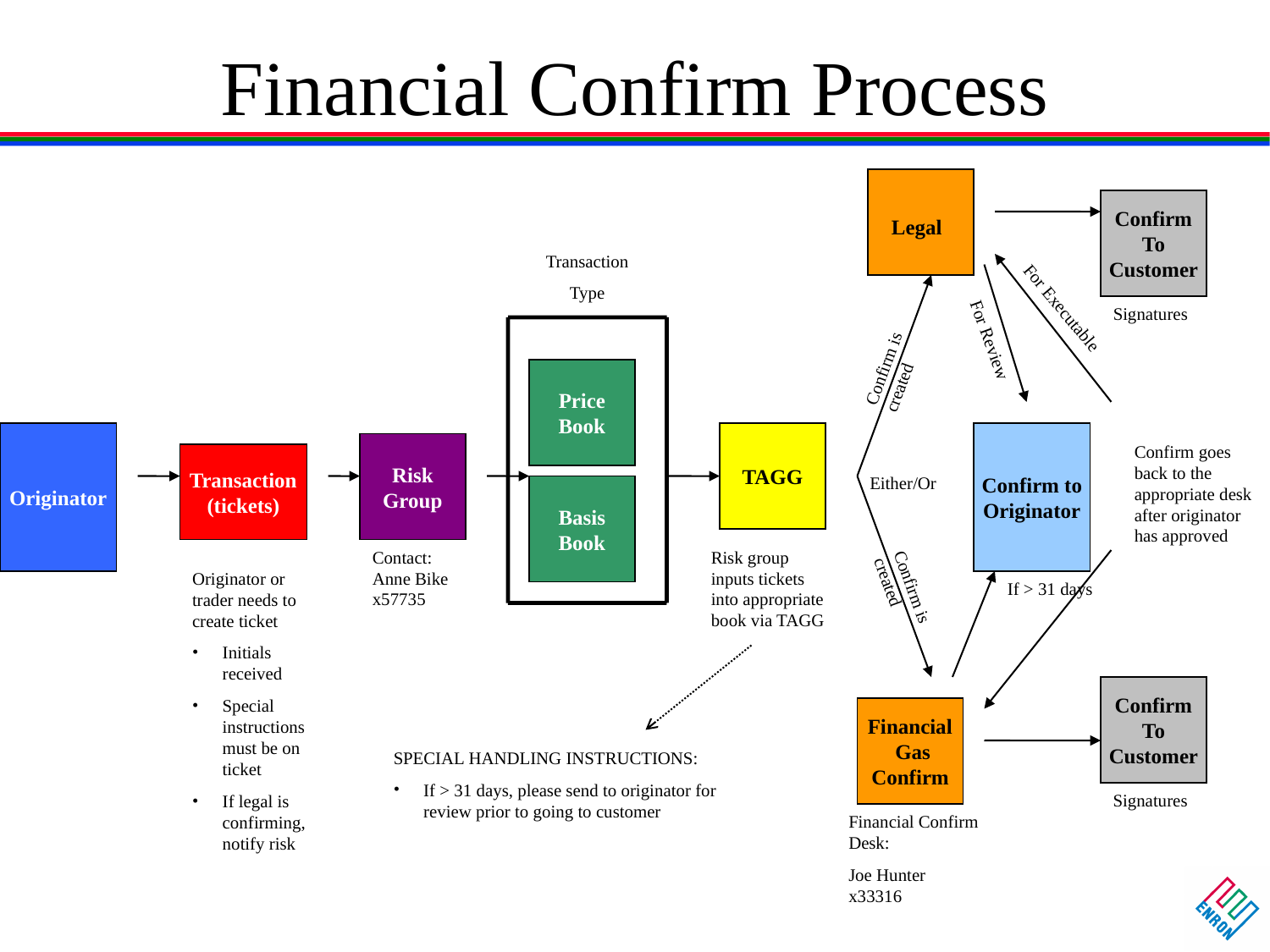

# Financial Confirm Process
Legal
Confirm
To
Customer

Transaction
Type

Signatures

For Executable
For Review
Confirm is created
Price
Book
Originator
TAGG
Confirm to
Originator
Risk
Group
Confirm goes back to the appropriate desk after originator has approved
Transaction
(tickets)
Either/Or

Basis
Book

Contact: Anne Bike x57735

Risk group inputs tickets into appropriate book via TAGG

Originator or trader needs to create ticket
Initials received
Special instructions must be on ticket
If legal is confirming, notify risk
Confirm is created

If > 31 days

Confirm
To
Customer
Financial
 Gas
Confirm
SPECIAL HANDLING INSTRUCTIONS:
If > 31 days, please send to originator for review prior to going to customer

Signatures
Financial Confirm Desk:
Joe Hunter x33316